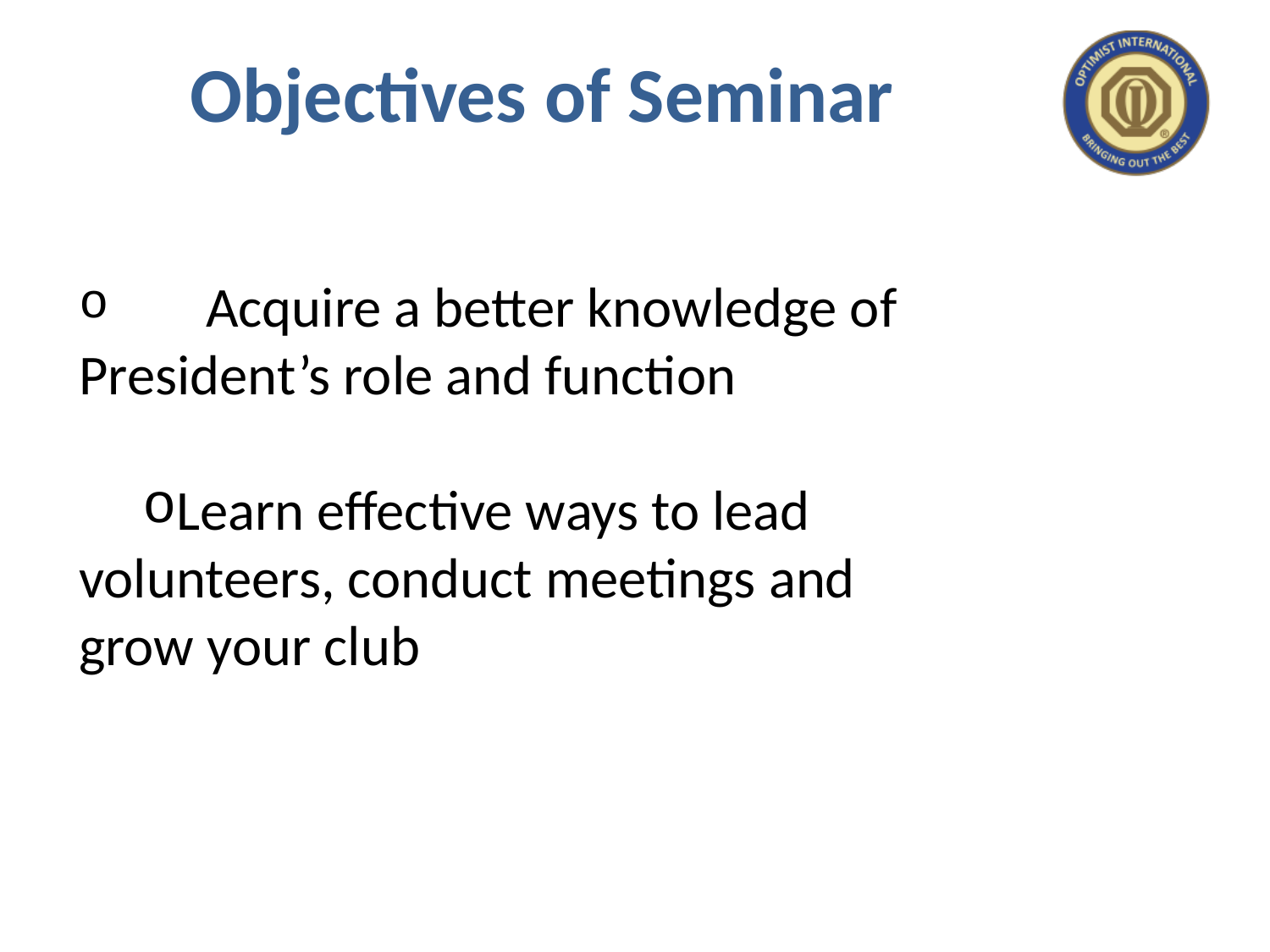

Objectives of Seminar
	Acquire a better knowledge of 	President’s role and function

Learn effective ways to lead 	volunteers, conduct meetings and 	grow your club

Crucial Conversation